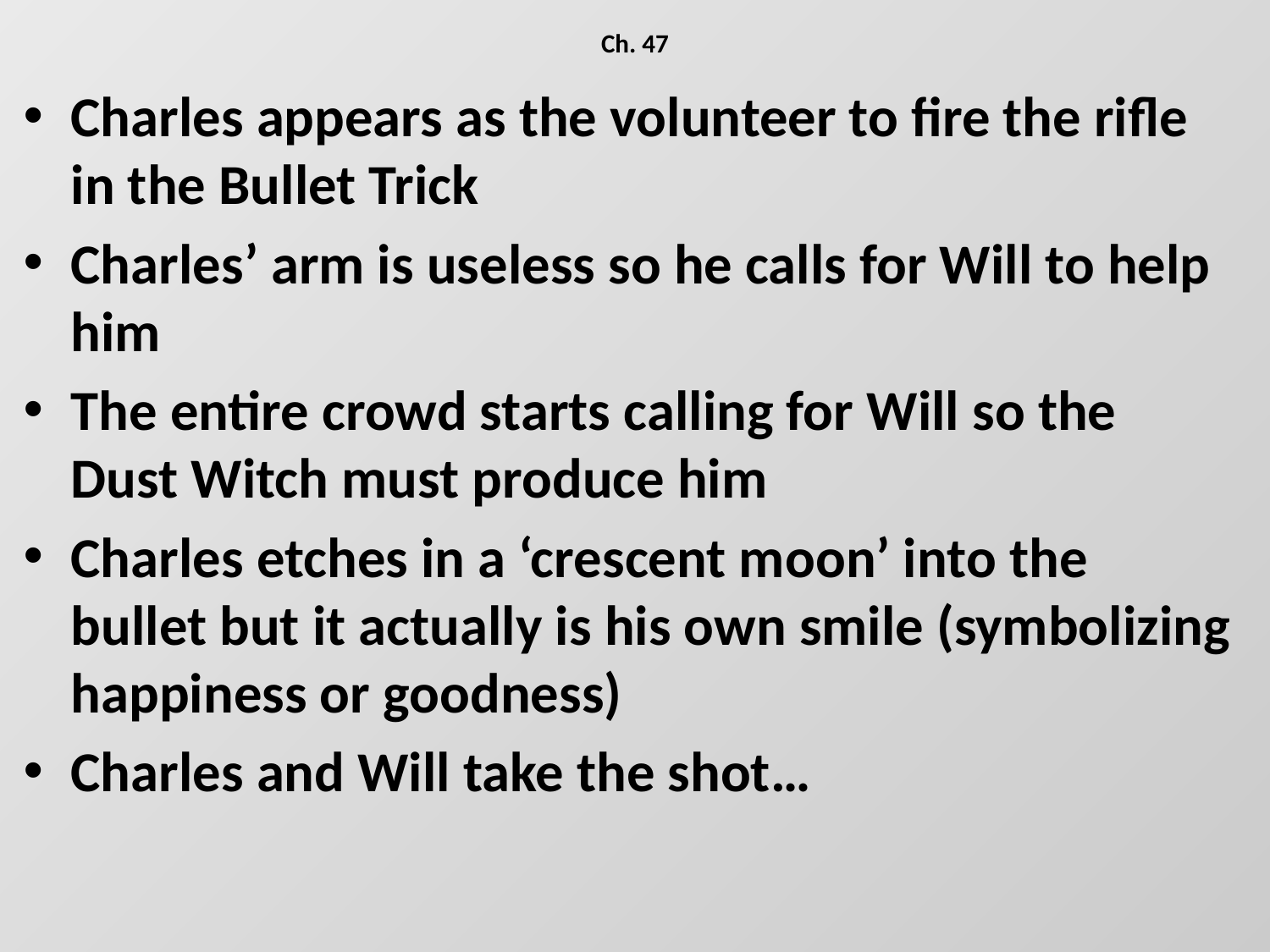

# Ch. 47
Charles appears as the volunteer to fire the rifle in the Bullet Trick
Charles’ arm is useless so he calls for Will to help him
The entire crowd starts calling for Will so the Dust Witch must produce him
Charles etches in a ‘crescent moon’ into the bullet but it actually is his own smile (symbolizing happiness or goodness)
Charles and Will take the shot…